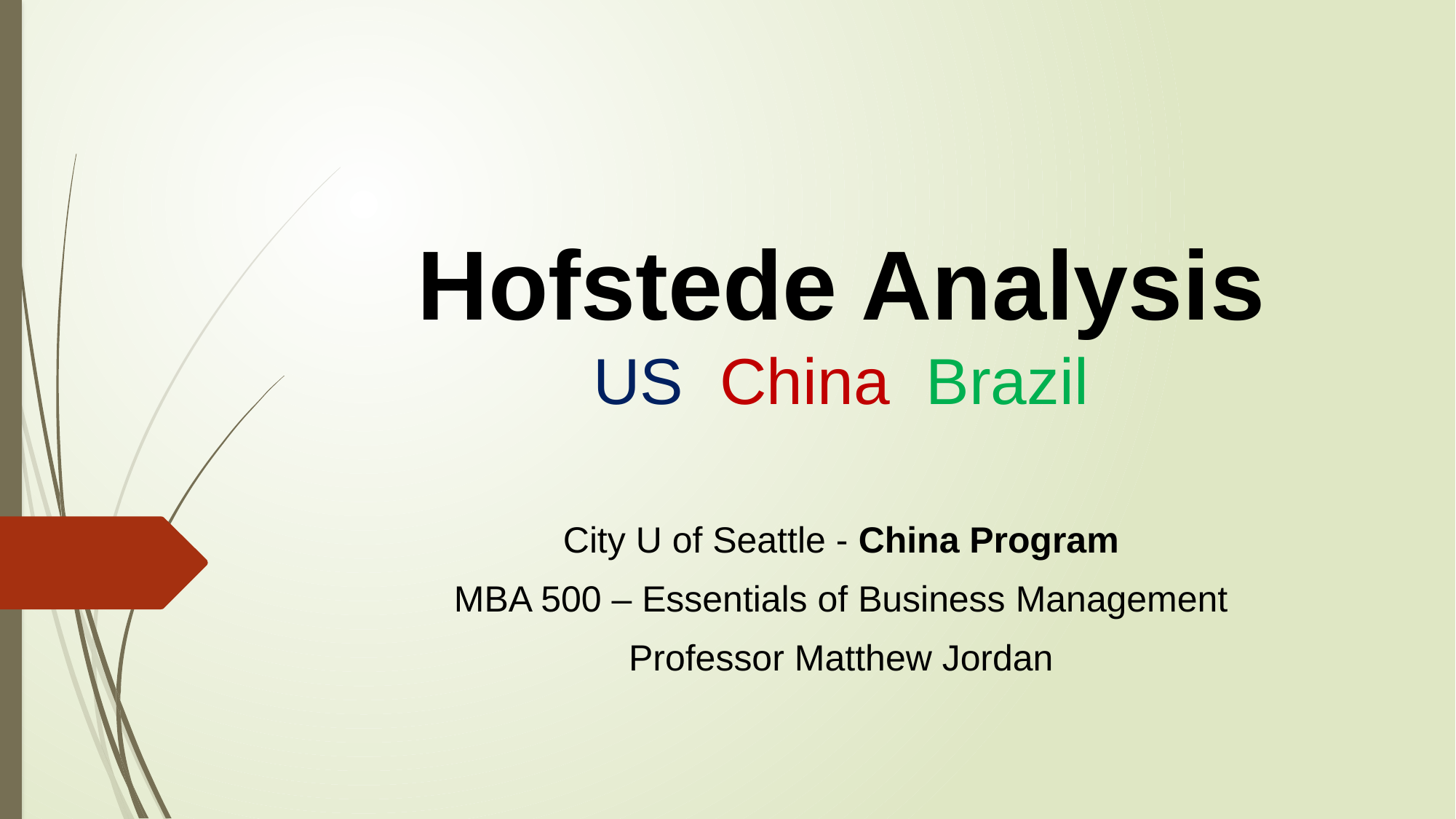

# Hofstede Analysis US  China  Brazil
City U of Seattle - China Program
MBA 500 – Essentials of Business Management
Professor Matthew Jordan